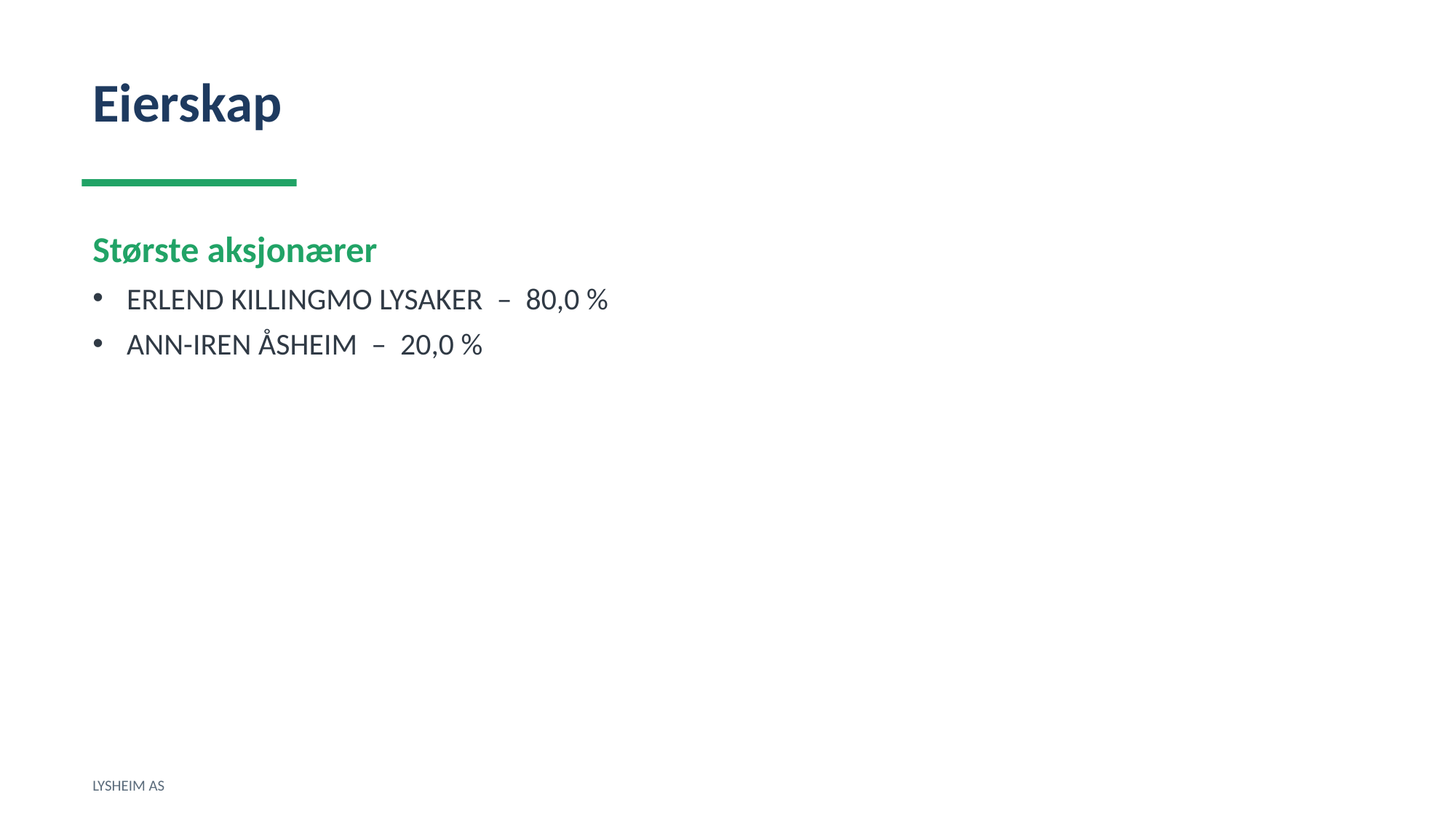

Eierskap

Største aksjonærer
ERLEND KILLINGMO LYSAKER  –  80,0 %
ANN-IREN ÅSHEIM  –  20,0 %
LYSHEIM AS